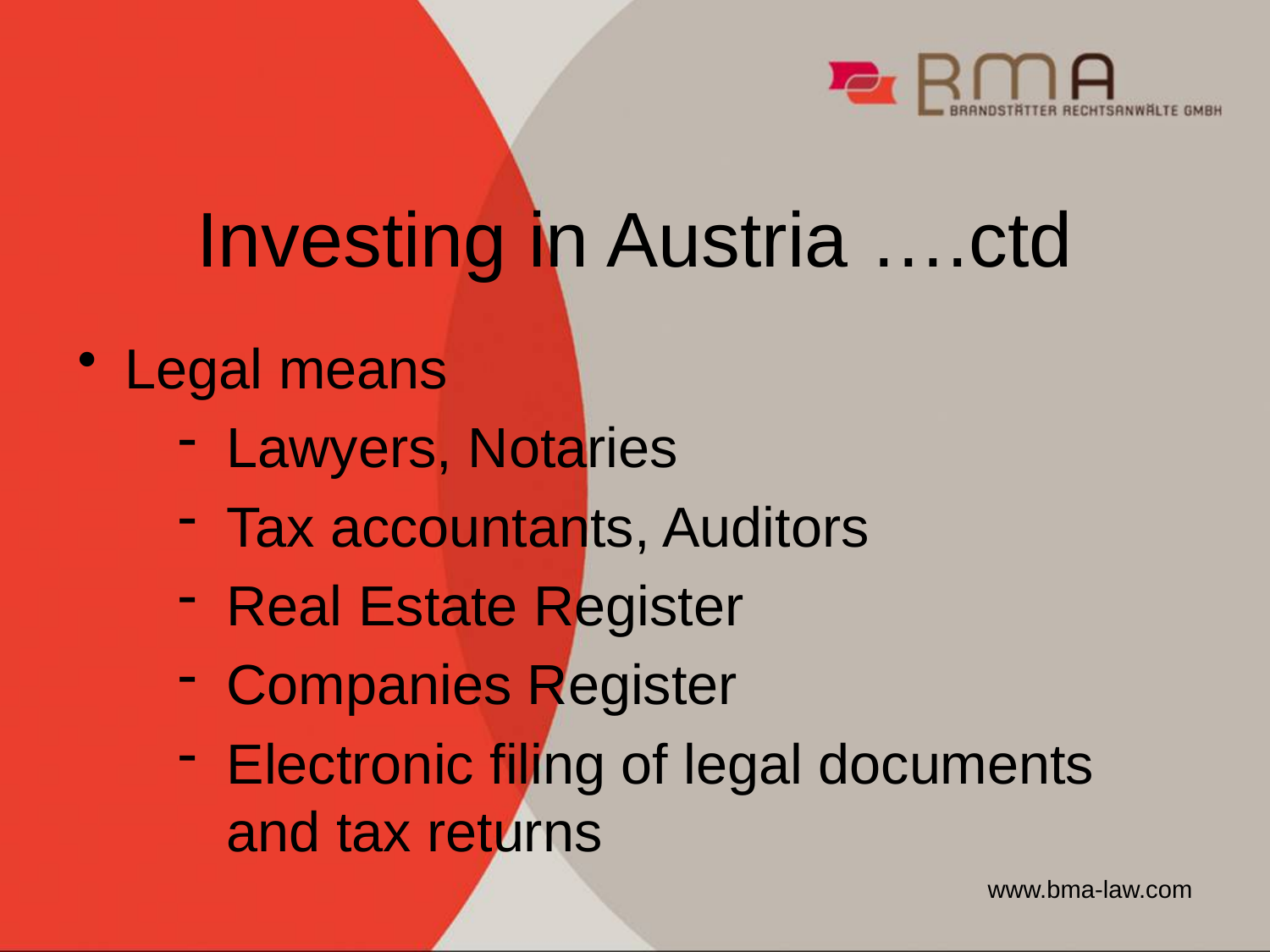

# Investing in Austria ….ctd
Legal means
Lawyers, Notaries
Tax accountants, Auditors
Real Estate Register
Companies Register
Electronic filing of legal documents and tax returns